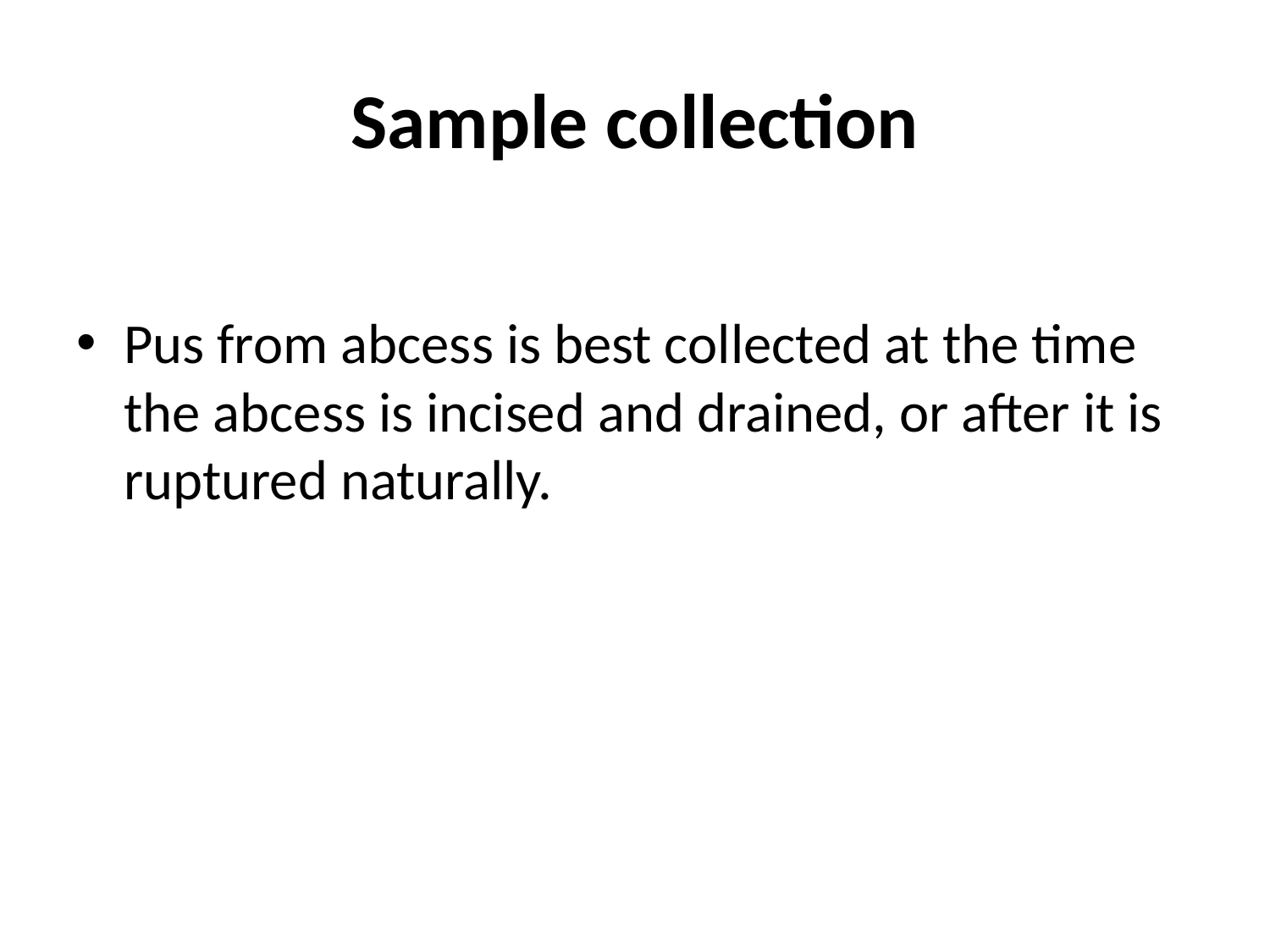

# Sample collection

Pus from abcess is best collected at the time the abcess is incised and drained, or after it is ruptured naturally.